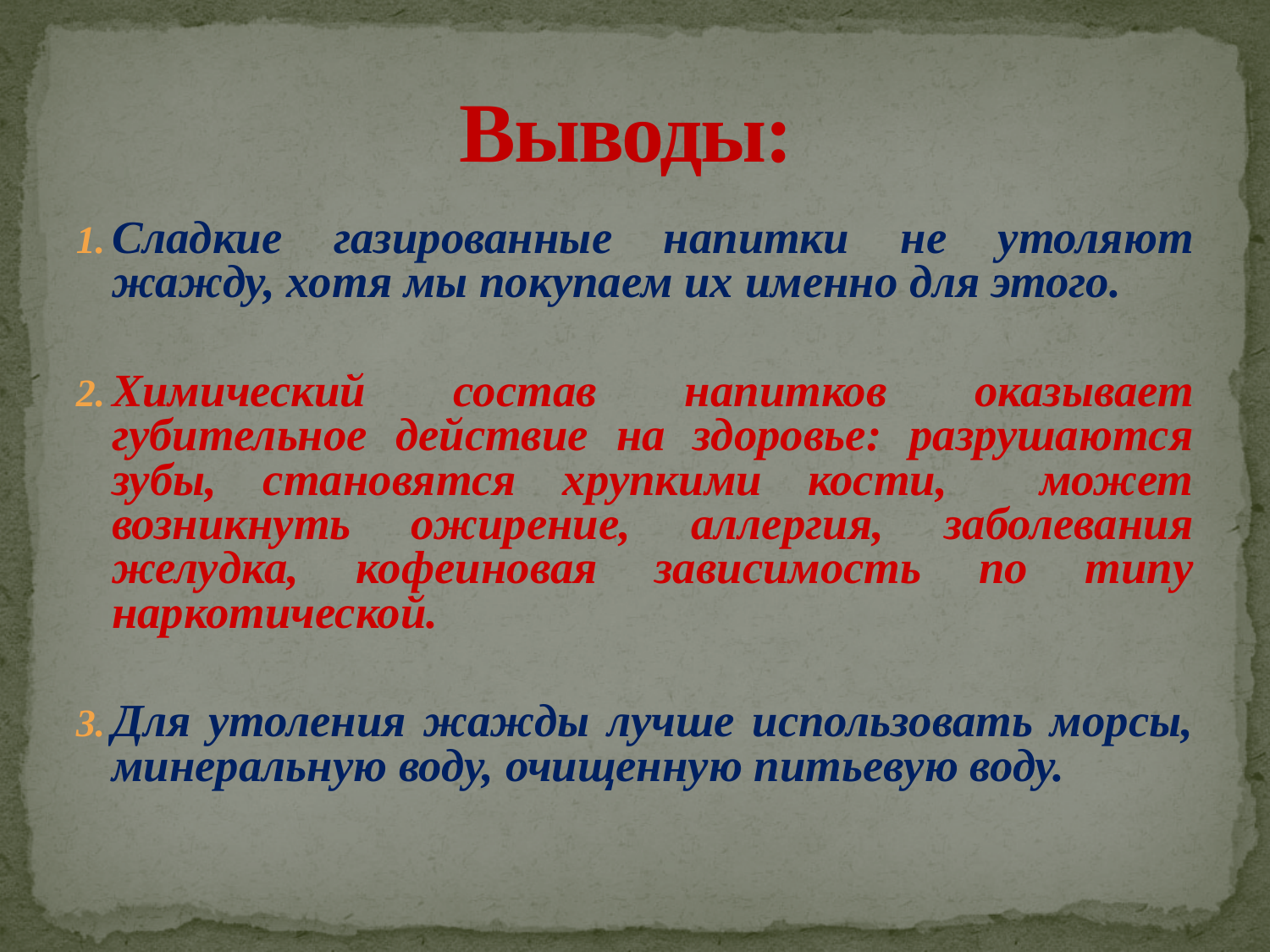

# Выводы:
Сладкие газированные напитки не утоляют жажду, хотя мы покупаем их именно для этого.

Химический состав напитков оказывает губительное действие на здоровье: разрушаются зубы, становятся хрупкими кости,  может возникнуть ожирение, аллергия, заболевания желудка, кофеиновая зависимость по типу наркотической.

Для утоления жажды лучше использовать морсы, минеральную воду, очищенную питьевую воду.